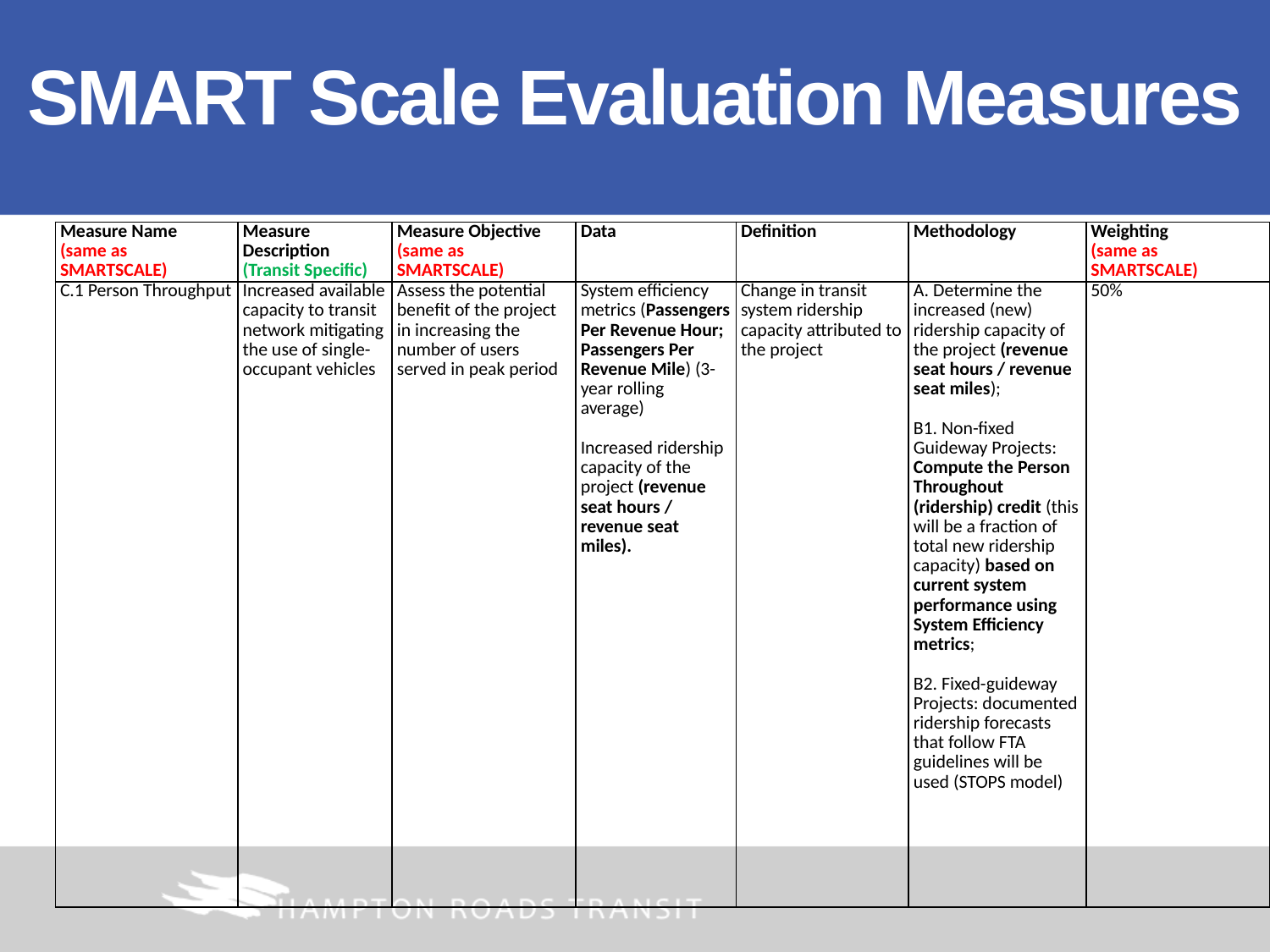

# SMART Scale Evaluation Measures
| Measure Name (same as SMARTSCALE) | Measure Description (Transit Specific) | Measure Objective (same as SMARTSCALE) | Data | Definition | Methodology | Weighting (same as SMARTSCALE) |
| --- | --- | --- | --- | --- | --- | --- |
| C.1 Person Throughput | Increased available capacity to transit network mitigating the use of single-occupant vehicles | Assess the potential benefit of the project in increasing the number of users served in peak period | System efficiency metrics (Passengers Per Revenue Hour; Passengers Per Revenue Mile) (3-year rolling average)   Increased ridership capacity of the project (revenue seat hours / revenue seat miles). | Change in transit system ridership capacity attributed to the project | A. Determine the increased (new) ridership capacity of the project (revenue seat hours / revenue seat miles);   B1. Non-fixed Guideway Projects: Compute the Person Throughout (ridership) credit (this will be a fraction of total new ridership capacity) based on current system performance using System Efficiency metrics;   B2. Fixed-guideway Projects: documented ridership forecasts that follow FTA guidelines will be used (STOPS model) | 50% |